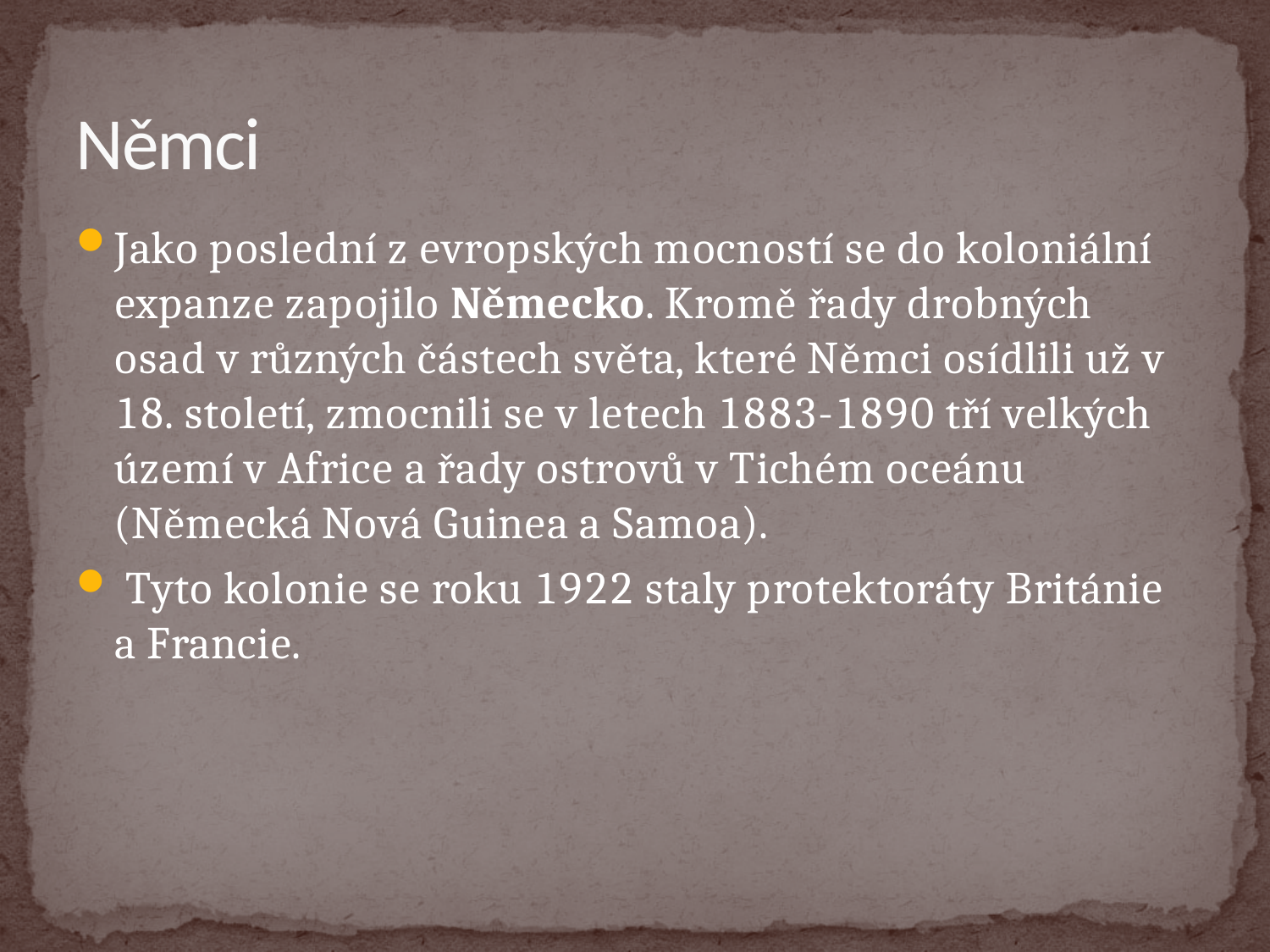

# Němci
Jako poslední z evropských mocností se do koloniální expanze zapojilo Německo. Kromě řady drobných osad v různých částech světa, které Němci osídlili už v 18. století, zmocnili se v letech 1883-1890 tří velkých území v Africe a řady ostrovů v Tichém oceánu (Německá Nová Guinea a Samoa).
 Tyto kolonie se roku 1922 staly protektoráty Británie a Francie.